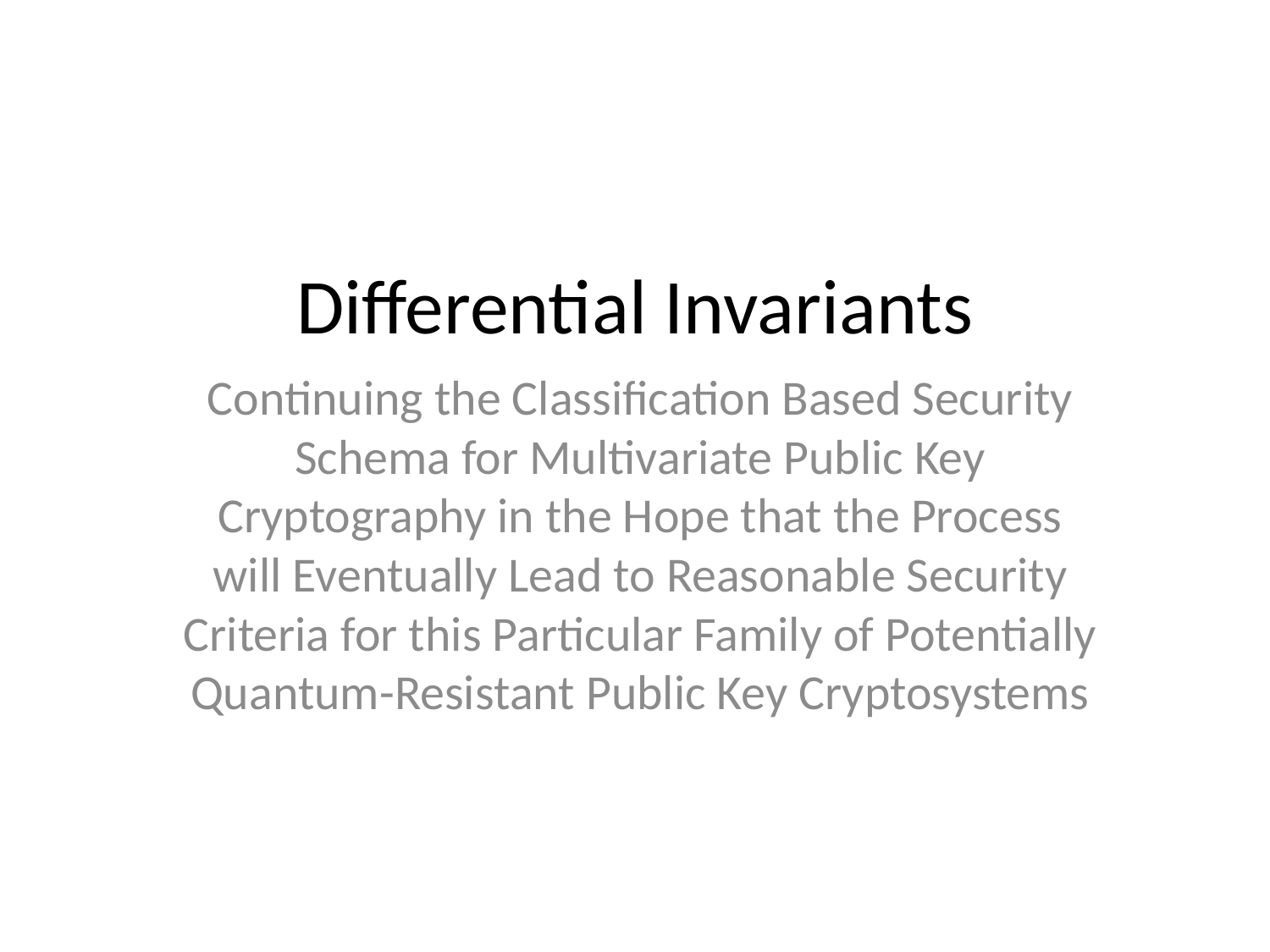

# Differential Invariants
Continuing the Classification Based Security Schema for Multivariate Public Key Cryptography in the Hope that the Process will Eventually Lead to Reasonable Security Criteria for this Particular Family of Potentially Quantum-Resistant Public Key Cryptosystems